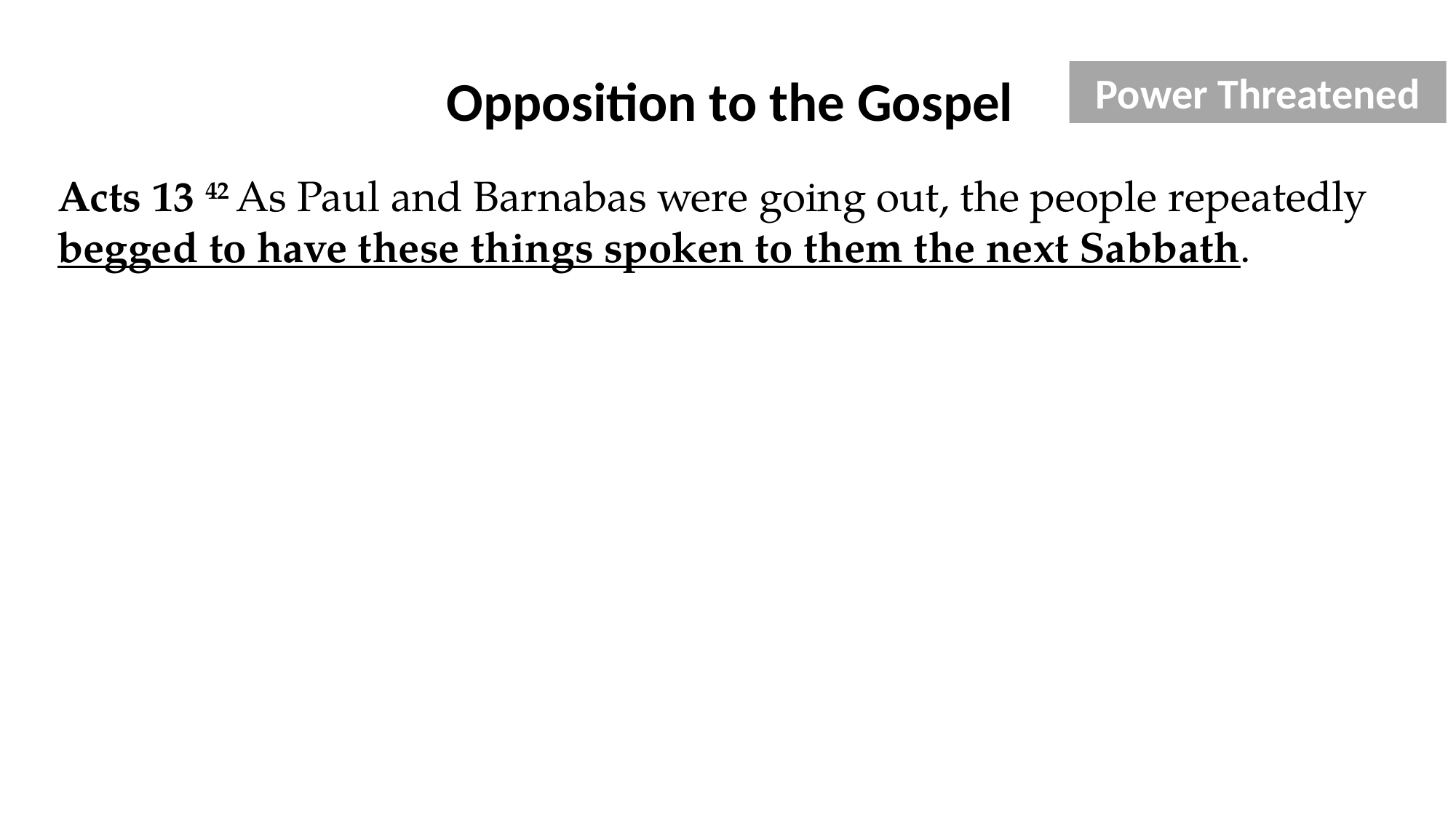

Opposition to the Gospel
Power Threatened
Acts 13 42 As Paul and Barnabas were going out, the people repeatedly begged to have these things spoken to them the next Sabbath.